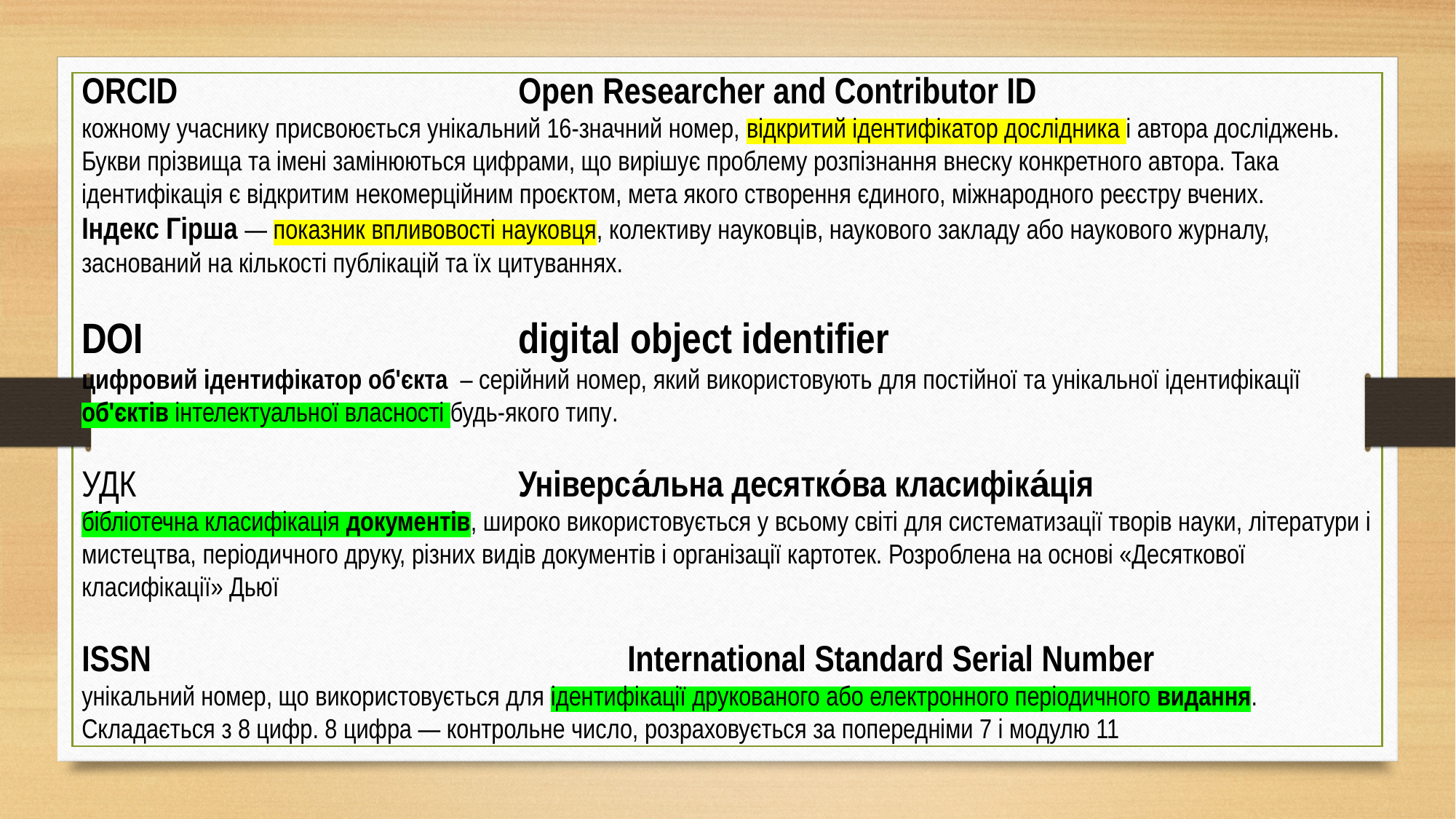

ORCID 				Open Researcher and Contributor ID
кожному учаснику присвоюється унікальний 16-значний номер, відкритий ідентифікатор дослідника і автора досліджень. Букви прізвища та імені замінюються цифрами, що вирішує проблему розпізнання внеску конкретного автора. Така ідентифікація є відкритим некомерційним проєктом, мета якого створення єдиного, міжнародного реєстру вчених.
Індекс Гірша — показник впливовості науковця, колективу науковців, наукового закладу або наукового журналу, заснований на кількості публікацій та їх цитуваннях.

DOI				digital object identifier
цифровий ідентифікатор об'єкта  – серійний номер, який використовують для постійної та унікальної ідентифікації об'єктів інтелектуальної власності будь-якого типу.

УДК 				Універса́льна десятко́ва класифіка́ція
бібліотечна класифікація документів, широко використовується у всьому світі для систематизації творів науки, літератури і мистецтва, періодичного друку, різних видів документів і організації картотек. Розроблена на основі «Десяткової класифікації» Дьюї

ISSN 					International Standard Serial Number
унікальний номер, що використовується для ідентифікації друкованого або електронного періодичного видання. Складається з 8 цифр. 8 цифра — контрольне число, розраховується за попередніми 7 і модулю 11